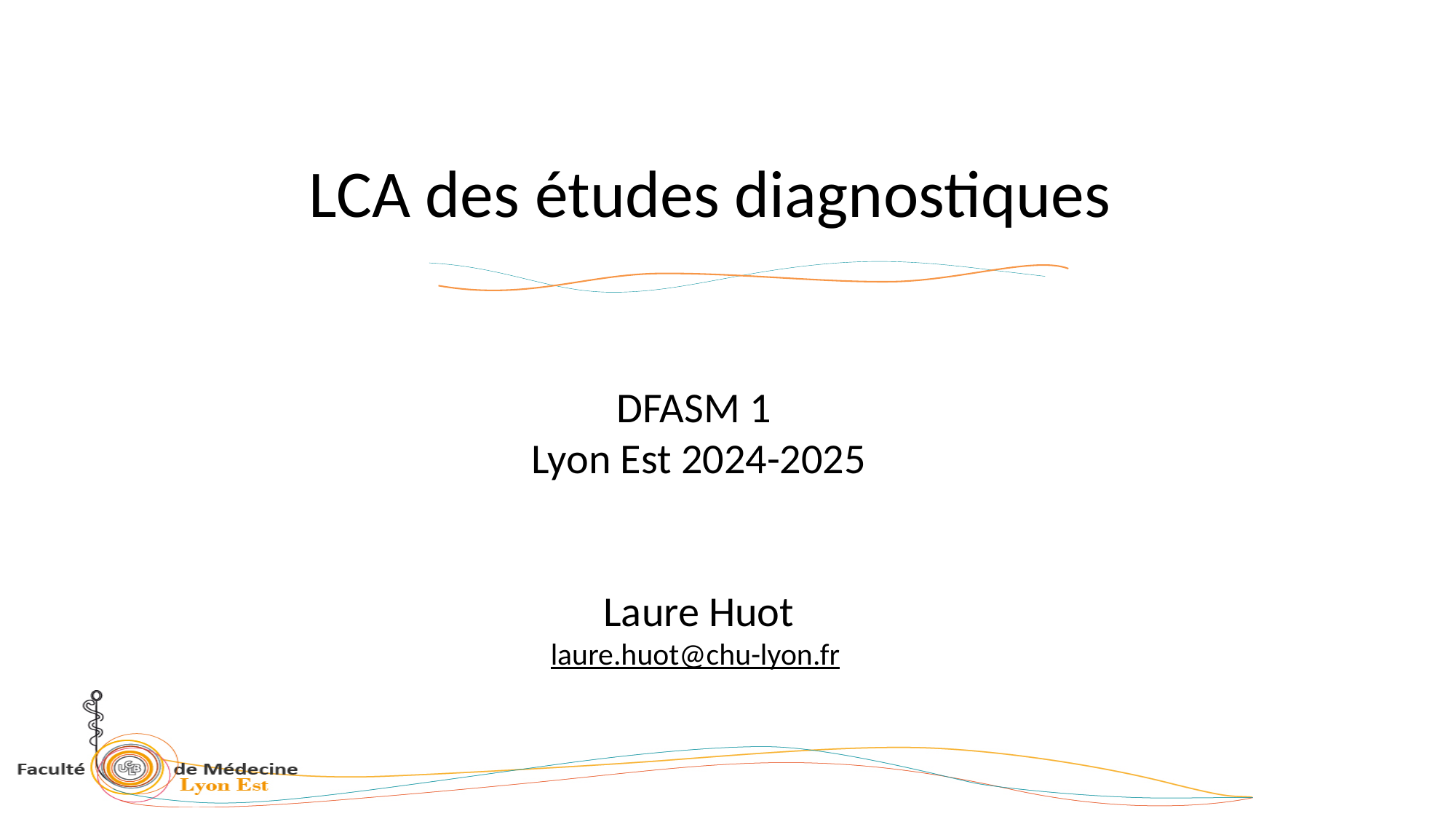

LCA des études diagnostiques

DFASM 1
Lyon Est 2024-2025

Laure Huot
laure.huot@chu-lyon.fr